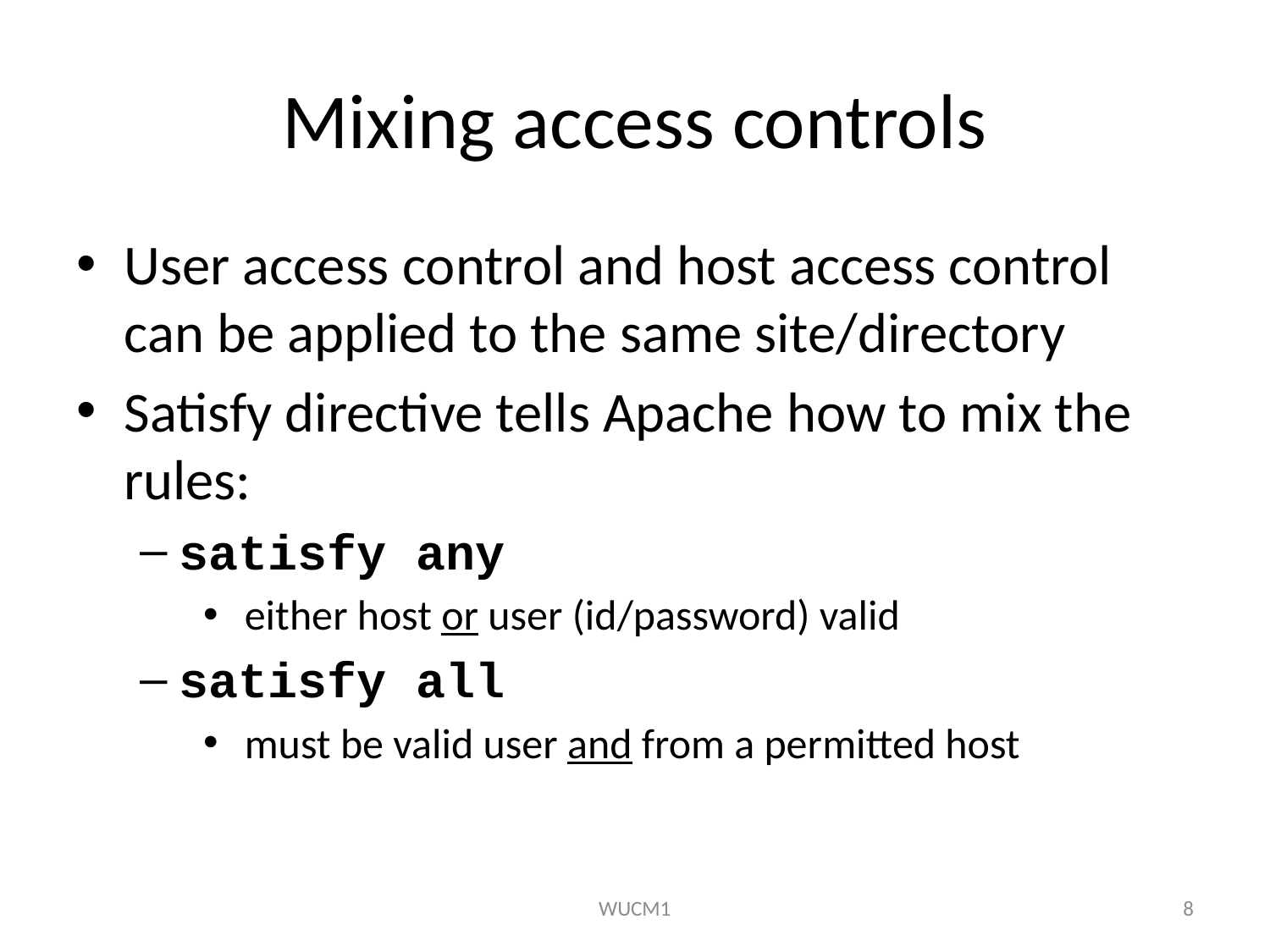

# Mixing access controls
User access control and host access control can be applied to the same site/directory
Satisfy directive tells Apache how to mix the rules:
satisfy any
 either host or user (id/password) valid
satisfy all
 must be valid user and from a permitted host
WUCM1
8